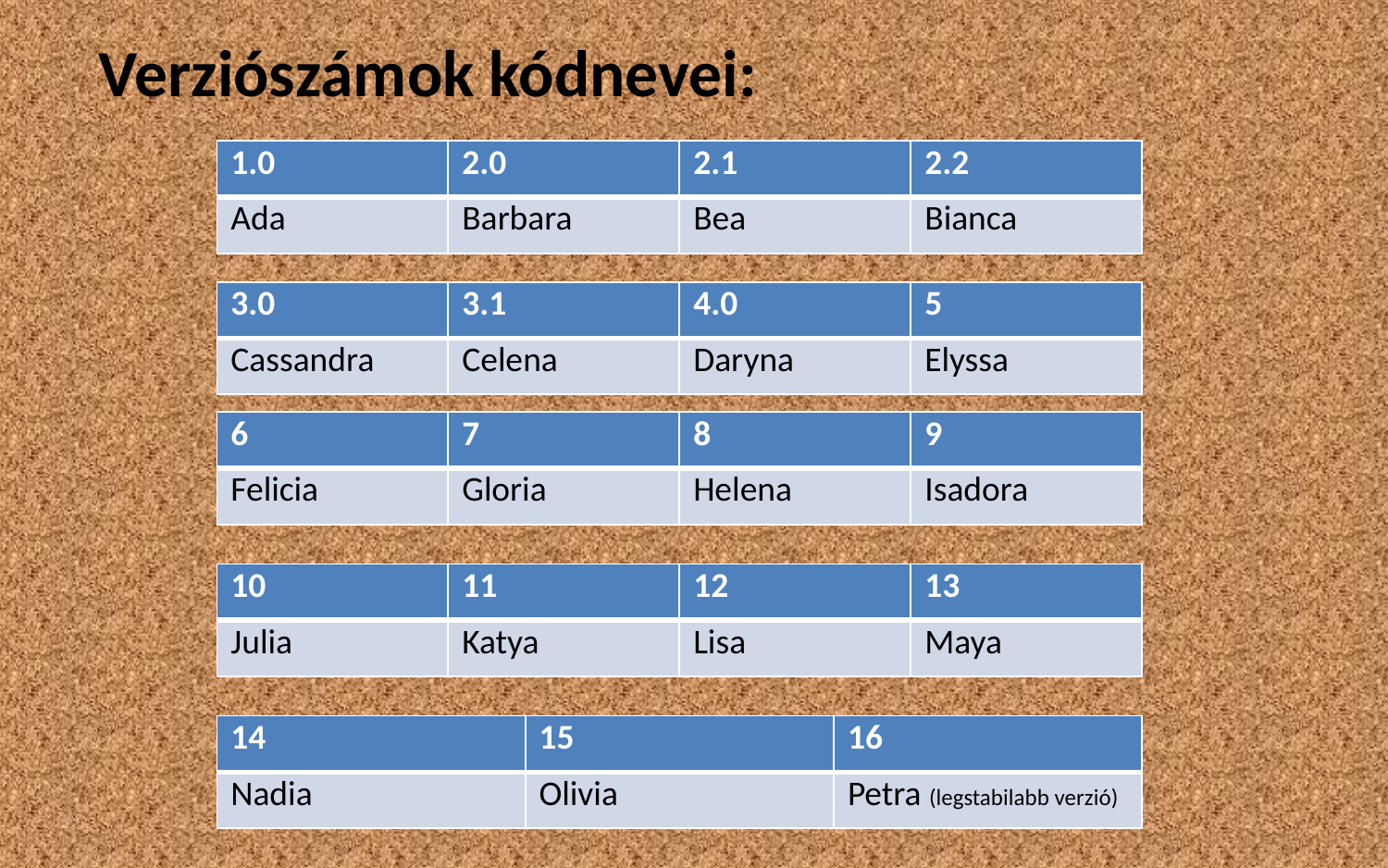

# Verziószámok kódnevei:
| 1.0 | 2.0 | 2.1 | 2.2 |
| --- | --- | --- | --- |
| Ada | Barbara | Bea | Bianca |
| 3.0 | 3.1 | 4.0 | 5 |
| --- | --- | --- | --- |
| Cassandra | Celena | Daryna | Elyssa |
| 6 | 7 | 8 | 9 |
| --- | --- | --- | --- |
| Felicia | Gloria | Helena | Isadora |
| 10 | 11 | 12 | 13 |
| --- | --- | --- | --- |
| Julia | Katya | Lisa | Maya |
| 14 | 15 | 16 |
| --- | --- | --- |
| Nadia | Olivia | Petra (legstabilabb verzió) |